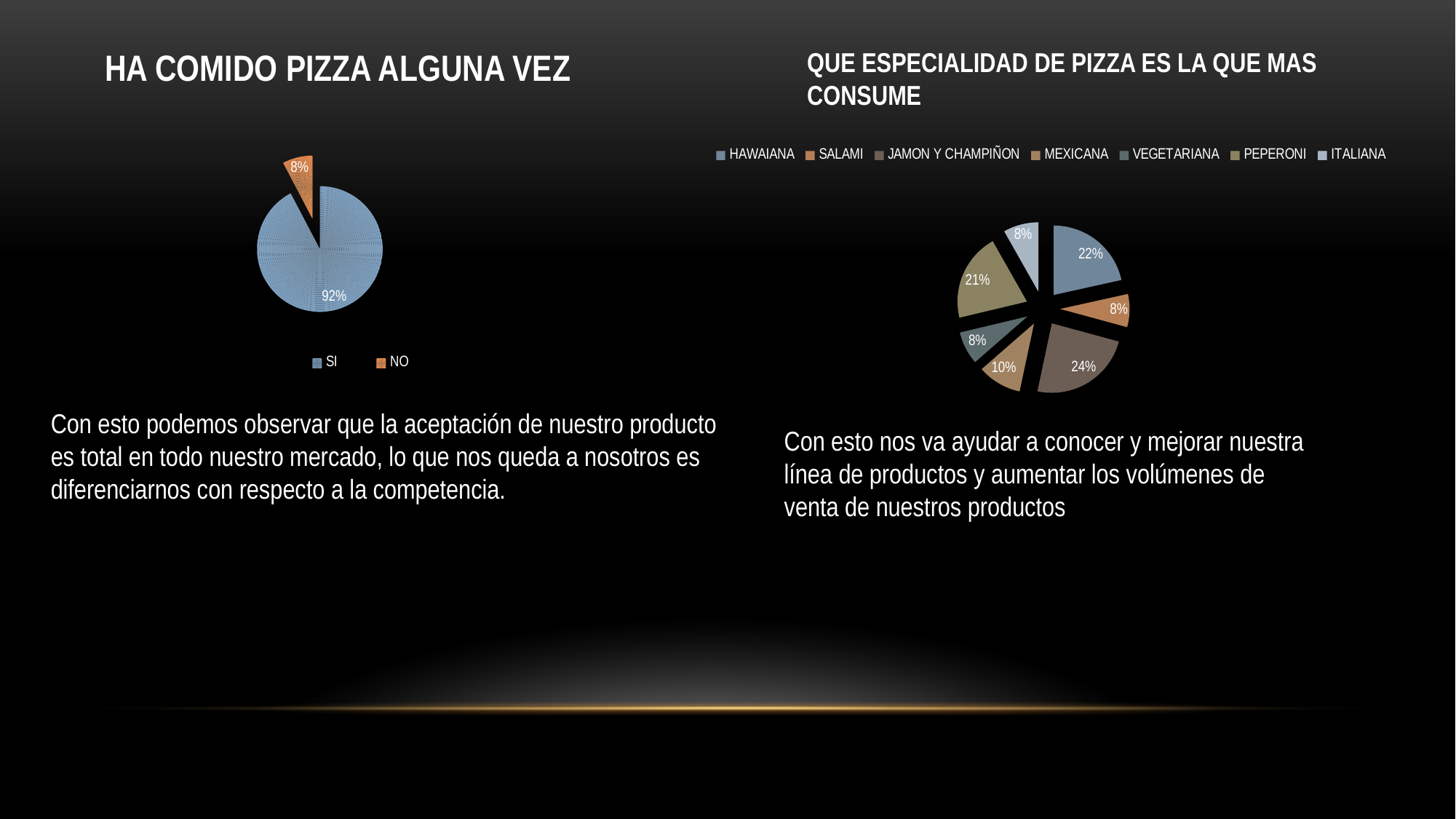

QUE ESPECIALIDAD DE PIZZA ES LA QUE MAS CONSUME

HA COMIDO PIZZA ALGUNA VEZ

### Chart

| Category |  |
|---|---|
| HAWAIANA | 42.0 |
| SALAMI | 15.0 |
| JAMON Y CHAMPIÑON | 47.0 |
| MEXICANA | 20.0 |
| VEGETARIANA | 15.0 |
| PEPERONI | 40.0 |
| ITALIANA | 16.0 |

### Chart

| Category |  |
|---|---|
| SI  | 180.0 |
| NO | 15.0 |
Con esto podemos observar que la aceptación de nuestro producto es total en todo nuestro mercado, lo que nos queda a nosotros es diferenciarnos con respecto a la competencia.

Con esto nos va ayudar a conocer y mejorar nuestra línea de productos y aumentar los volúmenes de venta de nuestros productos